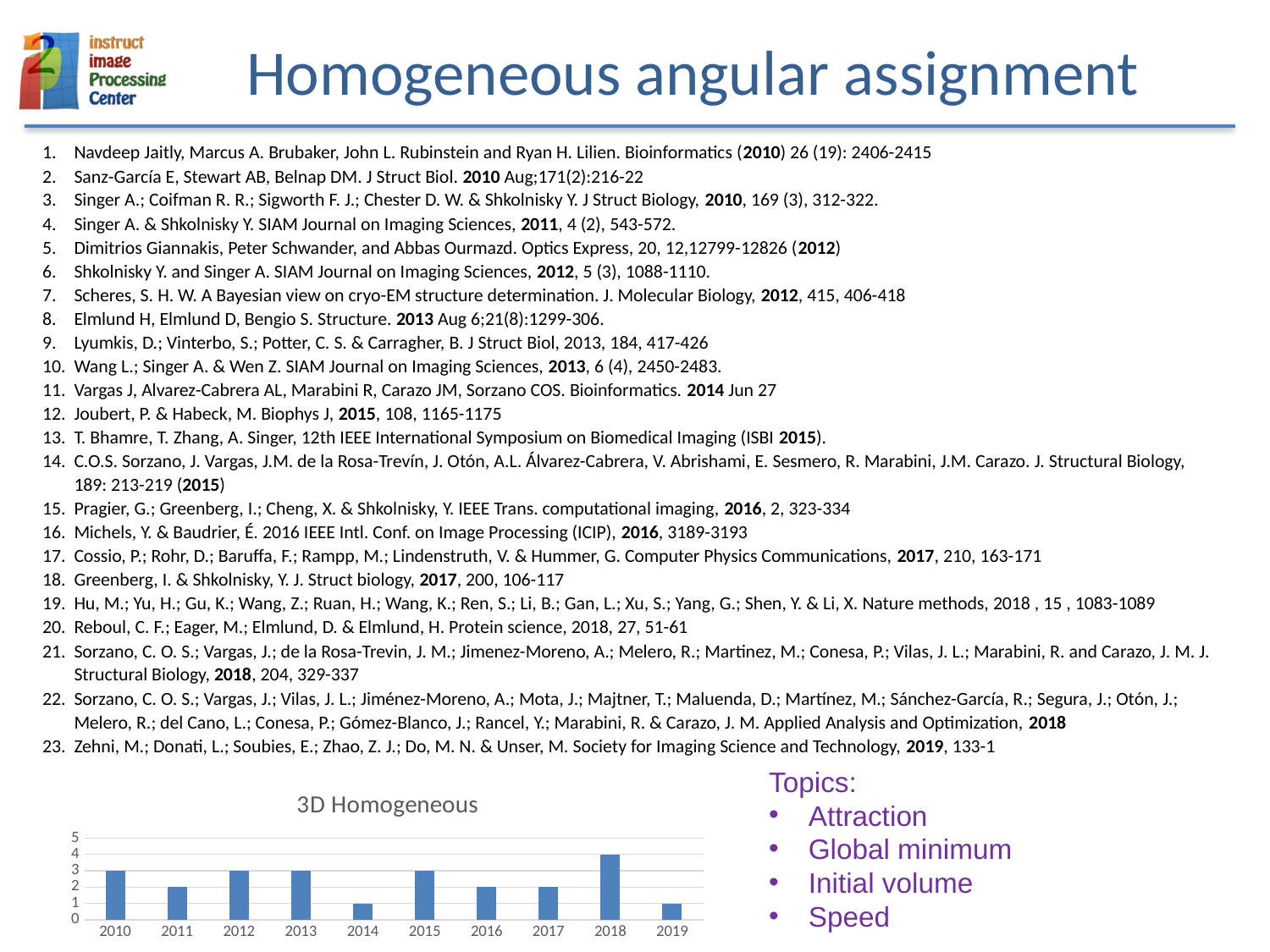

# Homogeneous angular assignment
Navdeep Jaitly, Marcus A. Brubaker, John L. Rubinstein and Ryan H. Lilien. Bioinformatics (2010) 26 (19): 2406-2415
Sanz-García E, Stewart AB, Belnap DM. J Struct Biol. 2010 Aug;171(2):216-22
Singer A.; Coifman R. R.; Sigworth F. J.; Chester D. W. & Shkolnisky Y. J Struct Biology, 2010, 169 (3), 312-322.
Singer A. & Shkolnisky Y. SIAM Journal on Imaging Sciences, 2011, 4 (2), 543-572.
Dimitrios Giannakis, Peter Schwander, and Abbas Ourmazd. Optics Express, 20, 12,12799-12826 (2012)
Shkolnisky Y. and Singer A. SIAM Journal on Imaging Sciences, 2012, 5 (3), 1088-1110.
Scheres, S. H. W. A Bayesian view on cryo-EM structure determination. J. Molecular Biology, 2012, 415, 406-418
Elmlund H, Elmlund D, Bengio S. Structure. 2013 Aug 6;21(8):1299-306.
Lyumkis, D.; Vinterbo, S.; Potter, C. S. & Carragher, B. J Struct Biol, 2013, 184, 417-426
Wang L.; Singer A. & Wen Z. SIAM Journal on Imaging Sciences, 2013, 6 (4), 2450-2483.
Vargas J, Alvarez-Cabrera AL, Marabini R, Carazo JM, Sorzano COS. Bioinformatics. 2014 Jun 27
Joubert, P. & Habeck, M. Biophys J, 2015, 108, 1165-1175
T. Bhamre, T. Zhang, A. Singer, 12th IEEE International Symposium on Biomedical Imaging (ISBI 2015).
C.O.S. Sorzano, J. Vargas, J.M. de la Rosa-Trevín, J. Otón, A.L. Álvarez-Cabrera, V. Abrishami, E. Sesmero, R. Marabini, J.M. Carazo. J. Structural Biology, 189: 213-219 (2015)
Pragier, G.; Greenberg, I.; Cheng, X. & Shkolnisky, Y. IEEE Trans. computational imaging, 2016, 2, 323-334
Michels, Y. & Baudrier, É. 2016 IEEE Intl. Conf. on Image Processing (ICIP), 2016, 3189-3193
Cossio, P.; Rohr, D.; Baruffa, F.; Rampp, M.; Lindenstruth, V. & Hummer, G. Computer Physics Communications, 2017, 210, 163-171
Greenberg, I. & Shkolnisky, Y. J. Struct biology, 2017, 200, 106-117
Hu, M.; Yu, H.; Gu, K.; Wang, Z.; Ruan, H.; Wang, K.; Ren, S.; Li, B.; Gan, L.; Xu, S.; Yang, G.; Shen, Y. & Li, X. Nature methods, 2018 , 15 , 1083-1089
Reboul, C. F.; Eager, M.; Elmlund, D. & Elmlund, H. Protein science, 2018, 27, 51-61
Sorzano, C. O. S.; Vargas, J.; de la Rosa-Trevin, J. M.; Jimenez-Moreno, A.; Melero, R.; Martinez, M.; Conesa, P.; Vilas, J. L.; Marabini, R. and Carazo, J. M. J. Structural Biology, 2018, 204, 329-337
Sorzano, C. O. S.; Vargas, J.; Vilas, J. L.; Jiménez-Moreno, A.; Mota, J.; Majtner, T.; Maluenda, D.; Martínez, M.; Sánchez-García, R.; Segura, J.; Otón, J.; Melero, R.; del Cano, L.; Conesa, P.; Gómez-Blanco, J.; Rancel, Y.; Marabini, R. & Carazo, J. M. Applied Analysis and Optimization, 2018
Zehni, M.; Donati, L.; Soubies, E.; Zhao, Z. J.; Do, M. N. & Unser, M. Society for Imaging Science and Technology, 2019, 133-1
Topics:
Attraction
Global minimum
Initial volume
Speed

### Chart:

| Category | 3D Homogeneous |
|---|---|
| 2010 | 3.0 |
| 2011 | 2.0 |
| 2012 | 3.0 |
| 2013 | 3.0 |
| 2014 | 1.0 |
| 2015 | 3.0 |
| 2016 | 2.0 |
| 2017 | 2.0 |
| 2018 | 4.0 |
| 2019 | 1.0 |